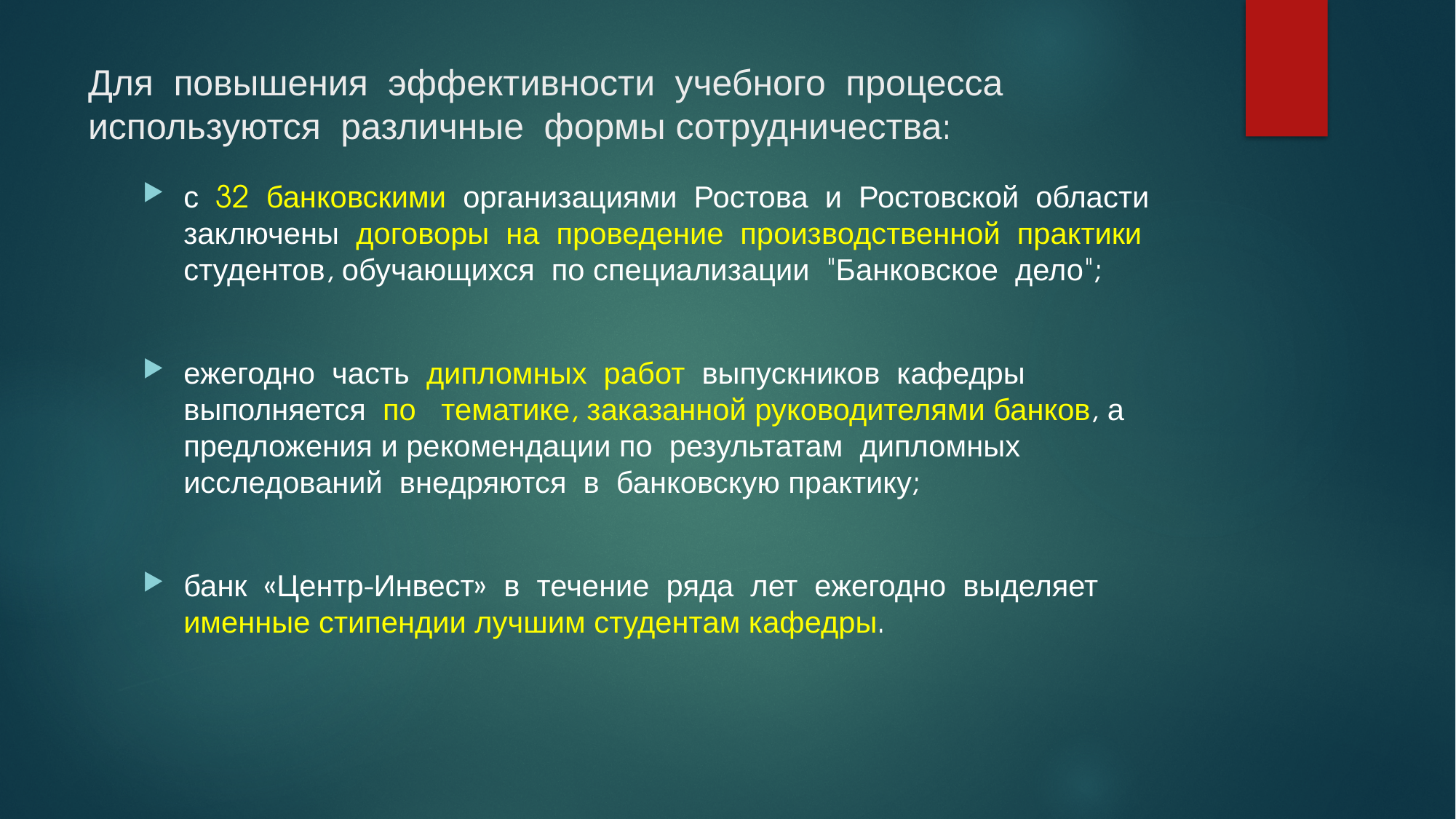

# Для  повышения  эффективности  учебного  процесса  используются  различные  формы сотрудничества:
с  32  банковскими  организациями  Ростова  и  Ростовской  области  заключены  договоры  на  проведение  производственной  практики  студентов, обучающихся  по специализации  "Банковское  дело";

ежегодно  часть  дипломных  работ  выпускников  кафедры  выполняется  по   тематике, заказанной руководителями банков, а предложения и рекомендации по  результатам  дипломных  исследований  внедряются  в  банковскую практику;

банк  «Центр-Инвест»  в  течение  ряда  лет  ежегодно  выделяет  именные стипендии лучшим студентам кафедры.